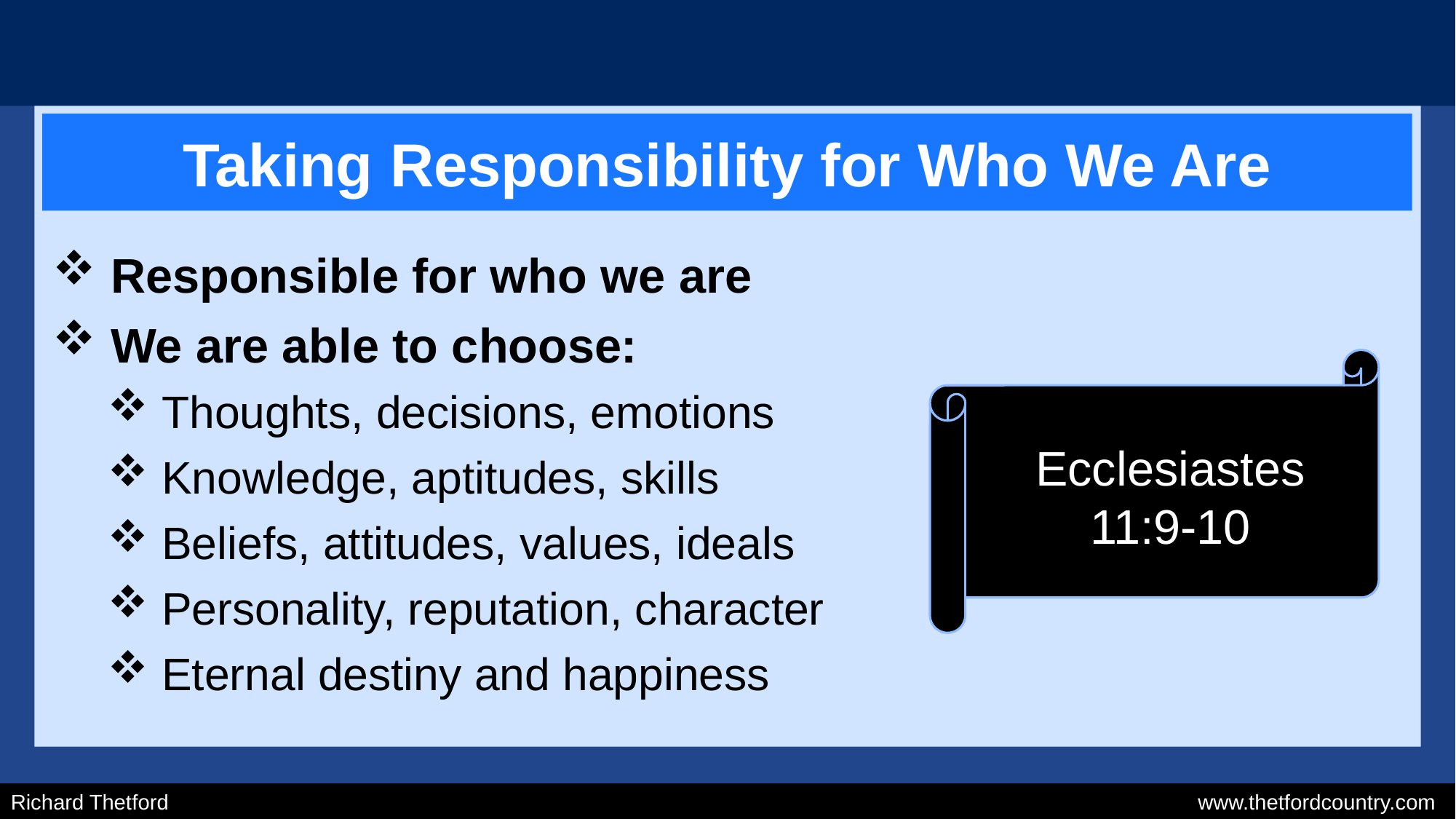

Taking Responsibility for Who We Are
 Responsible for who we are
 We are able to choose:
 Thoughts, decisions, emotions
 Knowledge, aptitudes, skills
 Beliefs, attitudes, values, ideals
 Personality, reputation, character
 Eternal destiny and happiness

Ecclesiastes 11:9-10

Richard Thetford									                www.thetfordcountry.com